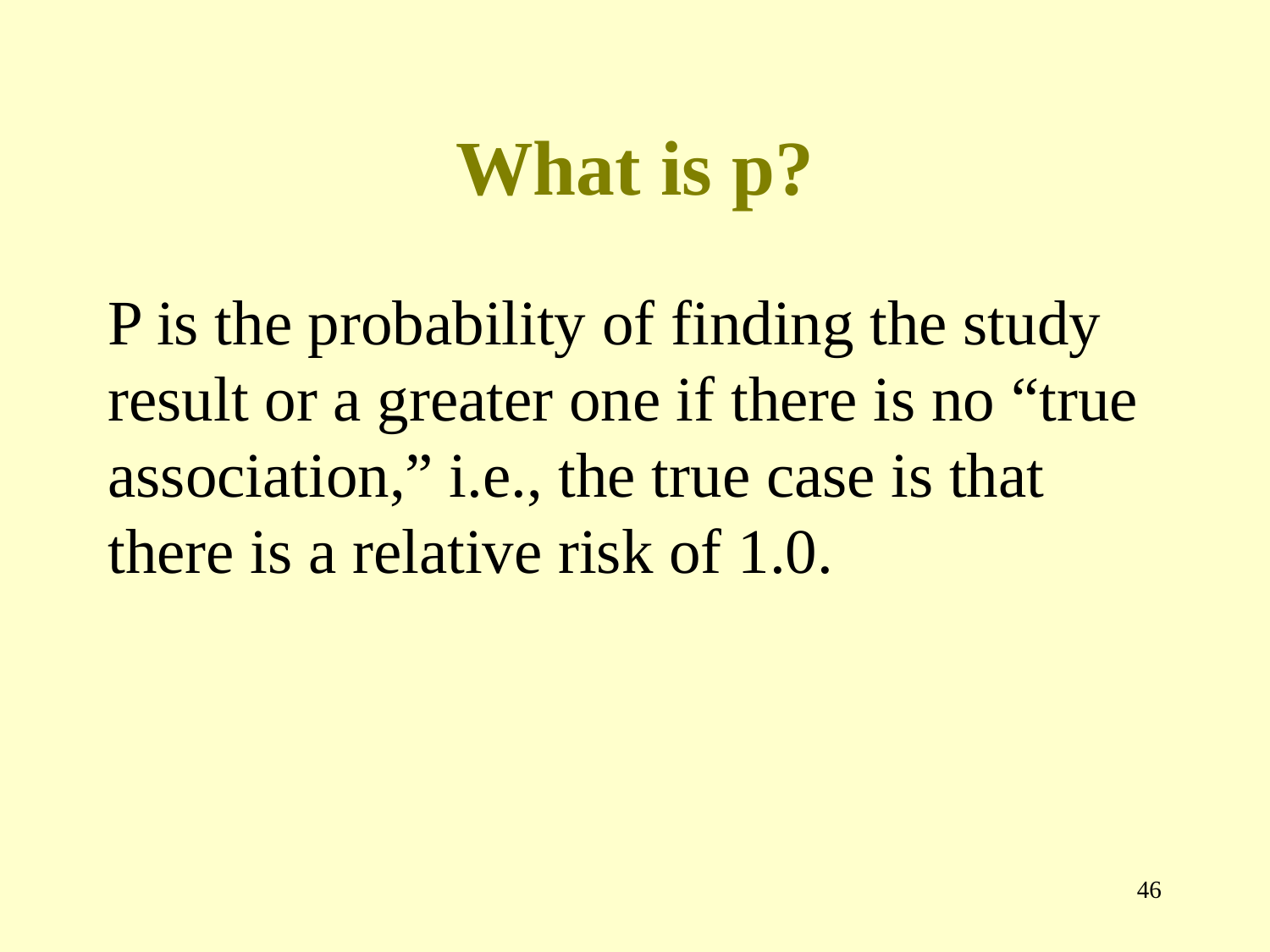

# What is p?
P is the probability of finding the study result or a greater one if there is no “true association,” i.e., the true case is that there is a relative risk of 1.0.

46